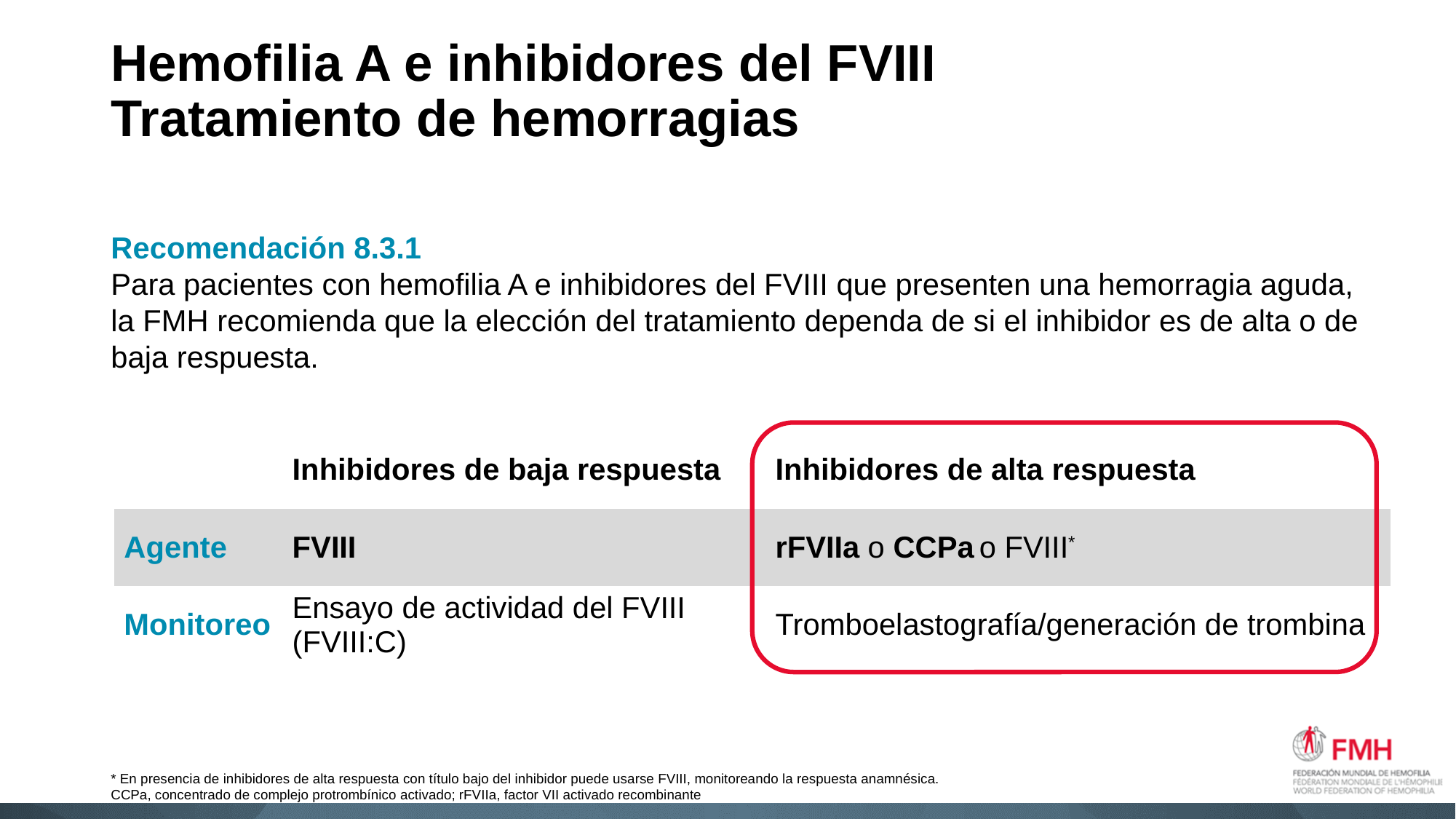

# Hemofilia A e inhibidores del FVIII Tratamiento de hemorragias

Recomendación 8.3.1
Para pacientes con hemofilia A e inhibidores del FVIII que presenten una hemorragia aguda, la FMH recomienda que la elección del tratamiento dependa de si el inhibidor es de alta o de baja respuesta.

|  | Inhibidores de baja respuesta | Inhibidores de alta respuesta |
| --- | --- | --- |
| Agente | FVIII | rFVIIa o CCPa o FVIII\* |
| Monitoreo | Ensayo de actividad del FVIII (FVIII:C) | Tromboelastografía/generación de trombina |
* En presencia de inhibidores de alta respuesta con título bajo del inhibidor puede usarse FVIII, monitoreando la respuesta anamnésica.
CCPa, concentrado de complejo protrombínico activado; rFVIIa, factor VII activado recombinante